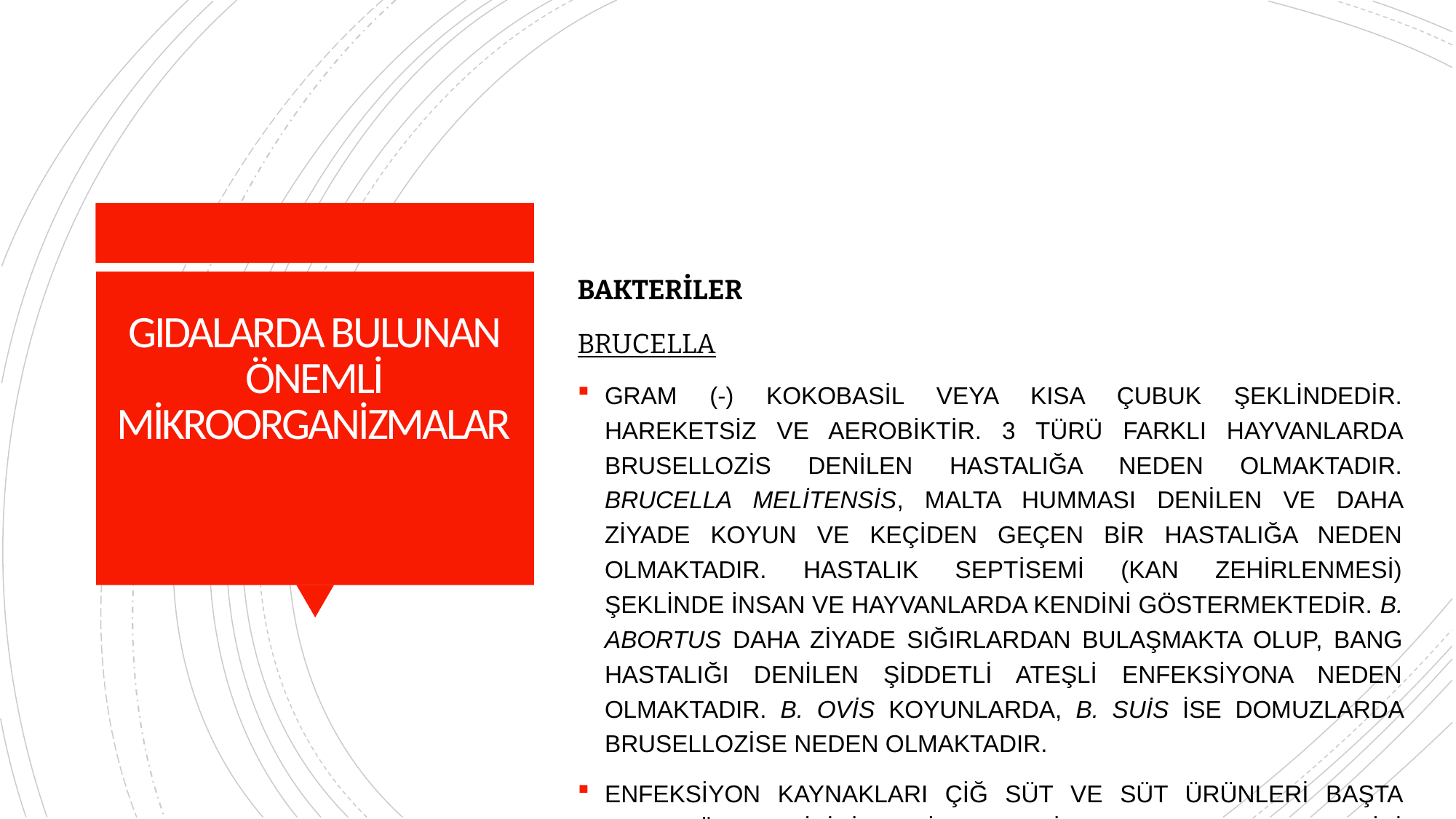

# GIDALARDA BULUNAN ÖNEMLİ MİKROORGANİZMALAR
BAKTERİLER
BRUCELLA
GRAM (-) KOKOBASİL VEYA KISA ÇUBUK ŞEKLİNDEDİR. HAREKETSİZ VE AEROBİKTİR. 3 TÜRÜ FARKLI HAYVANLARDA BRUSELLOZİS DENİLEN HASTALIĞA NEDEN OLMAKTADIR. BRUCELLA MELİTENSİS, MALTA HUMMASI DENİLEN VE DAHA ZİYADE KOYUN VE KEÇİDEN GEÇEN BİR HASTALIĞA NEDEN OLMAKTADIR. HASTALIK SEPTİSEMİ (KAN ZEHİRLENMESİ) ŞEKLİNDE İNSAN VE HAYVANLARDA KENDİNİ GÖSTERMEKTEDİR. B. ABORTUS DAHA ZİYADE SIĞIRLARDAN BULAŞMAKTA OLUP, BANG HASTALIĞI DENİLEN ŞİDDETLİ ATEŞLİ ENFEKSİYONA NEDEN OLMAKTADIR. B. OVİS KOYUNLARDA, B. SUİS İSE DOMUZLARDA BRUSELLOZİSE NEDEN OLMAKTADIR.
ENFEKSİYON KAYNAKLARI ÇİĞ SÜT VE SÜT ÜRÜNLERİ BAŞTA OLMAK ÜZERE PİŞİRİLMEMİŞ ET, SOSİS, SUCUK VE PASTIRMA GİBİ HAYVANSAL KAYNAKLI GIDALARDIR.